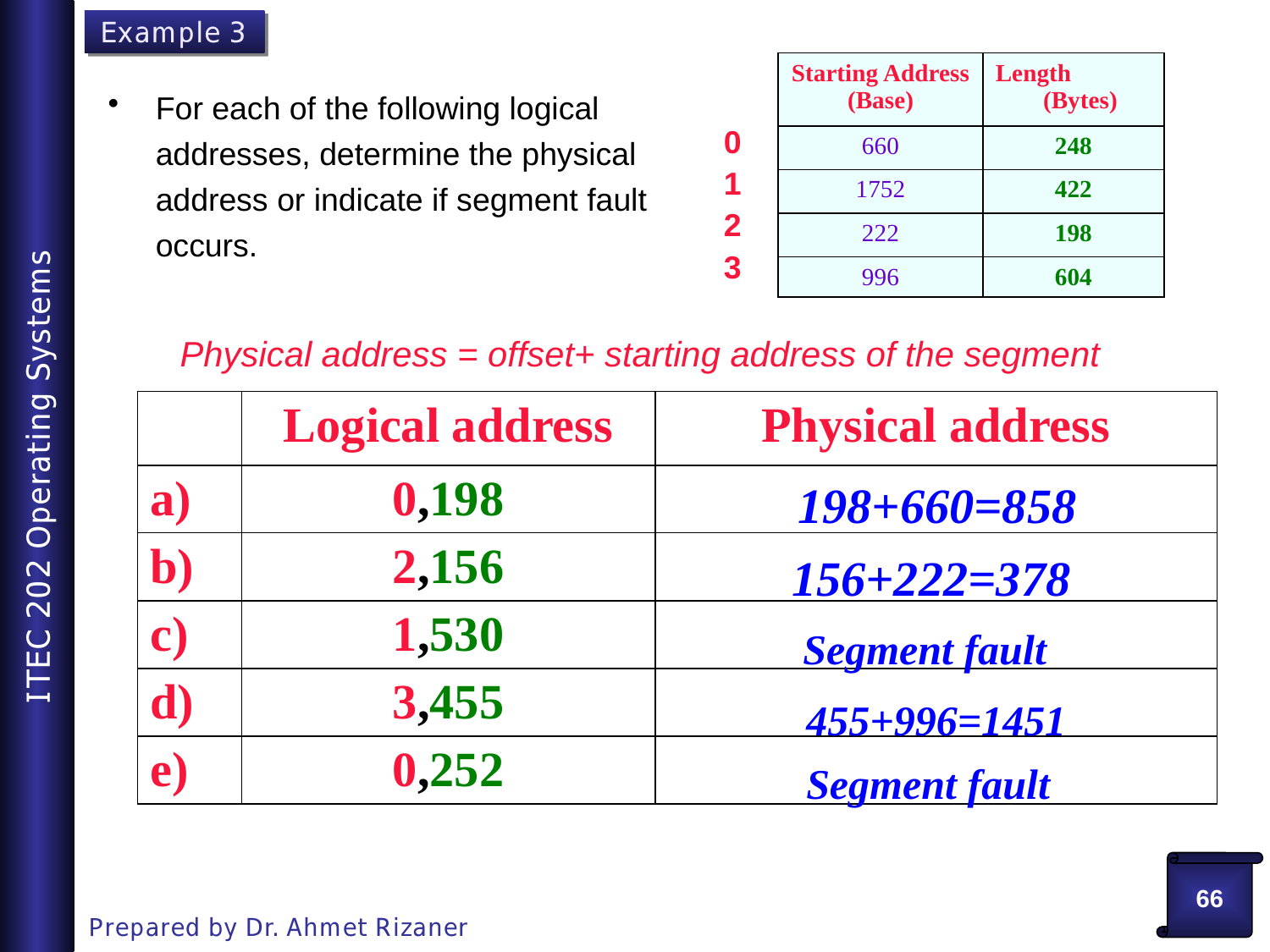

# Example 3
| Starting Address (Base) | Length (Bytes) |
| --- | --- |
| 660 | 248 |
| 1752 | 422 |
| 222 | 198 |
| 996 | 604 |
For each of the following logical addresses, determine the physical address or indicate if segment fault occurs.
0
1
2
3
Physical address = offset+ starting address of the segment
|  | Logical address | Physical address |
| --- | --- | --- |
| a) | 0,198 |  |
| b) | 2,156 |  |
| c) | 1,530 |  |
| d) | 3,455 |  |
| e) | 0,252 |  |
198+660=858
156+222=378
Segment fault
455+996=1451
Segment fault